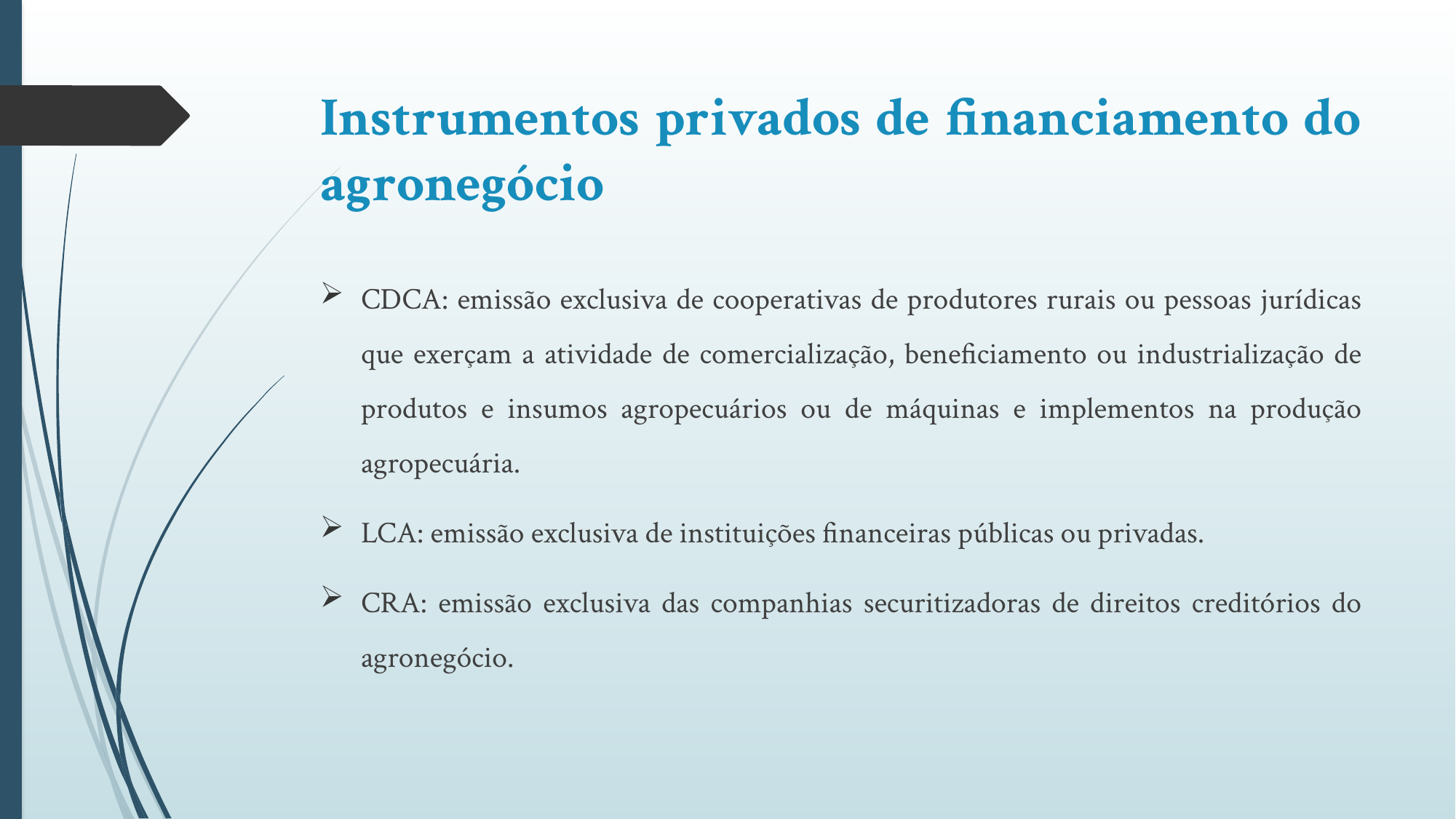

# Instrumentos privados de financiamento do agronegócio
CDCA: emissão exclusiva de cooperativas de produtores rurais ou pessoas jurídicas que exerçam a atividade de comercialização, beneficiamento ou industrialização de produtos e insumos agropecuários ou de máquinas e implementos na produção agropecuária.
LCA: emissão exclusiva de instituições financeiras públicas ou privadas.
CRA: emissão exclusiva das companhias securitizadoras de direitos creditórios do agronegócio.